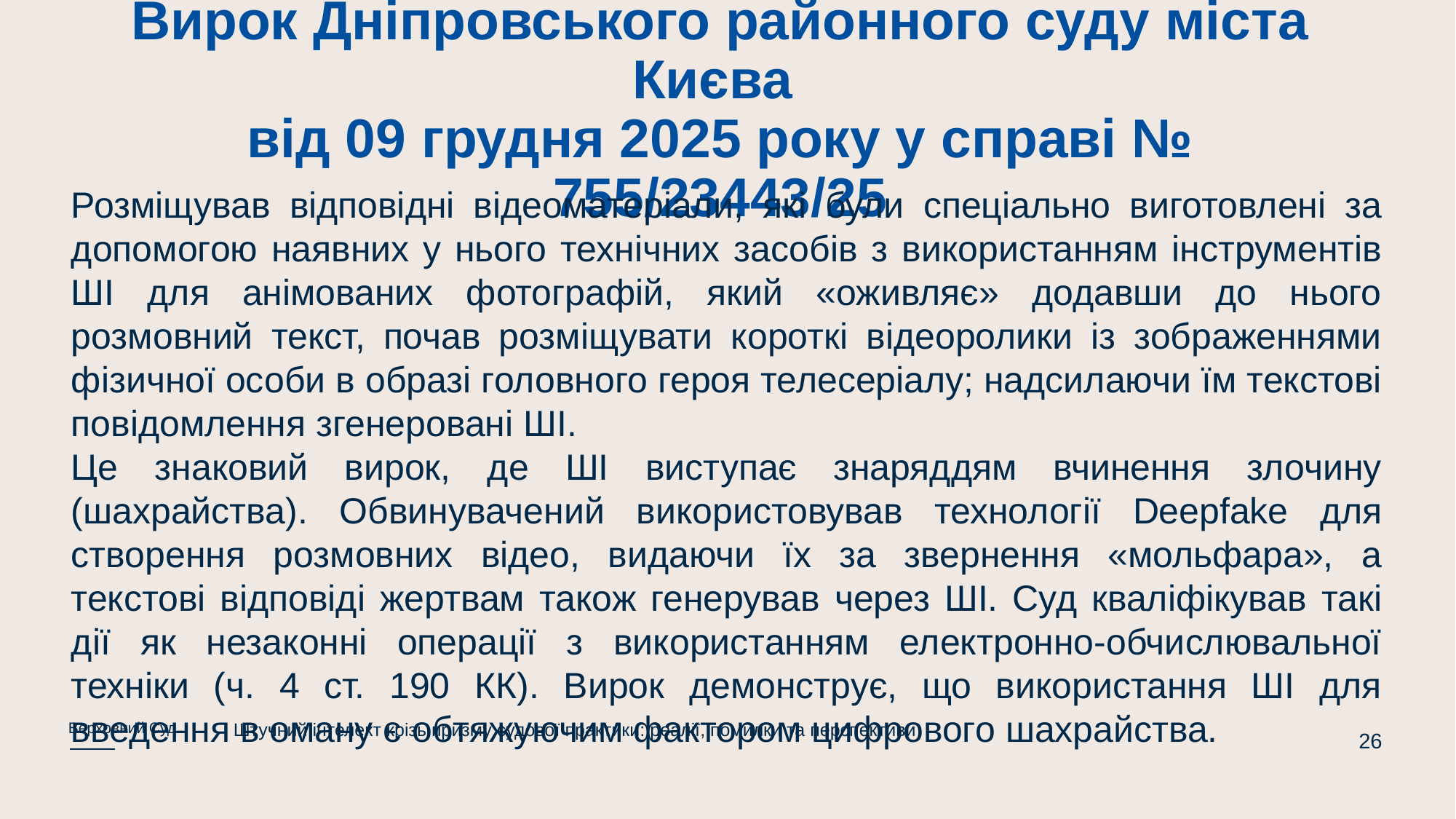

# Вирок Дніпровського районного суду міста Києва від 09 грудня 2025 року у справі № 755/23443/25
Розміщував відповідні відеоматеріали, які були спеціально виготовлені за допомогою наявних у нього технічних засобів з використанням інструментів ШІ для анімованих фотографій, який «оживляє» додавши до нього розмовний текст, почав розміщувати короткі відеоролики із зображеннями фізичної особи в образі головного героя телесеріалу; надсилаючи їм текстові повідомлення згенеровані ШІ.
Це знаковий вирок, де ШІ виступає знаряддям вчинення злочину (шахрайства). Обвинувачений використовував технології Deepfake для створення розмовних відео, видаючи їх за звернення «мольфара», а текстові відповіді жертвам також генерував через ШІ. Суд кваліфікував такі дії як незаконні операції з використанням електронно-обчислювальної техніки (ч. 4 ст. 190 КК). Вирок демонструє, що використання ШІ для введення в оману є обтяжуючим фактором цифрового шахрайства.
Штучний інтелект крізь призму судової практики: реалії, помилки та перспективи
Верховний Суд
26